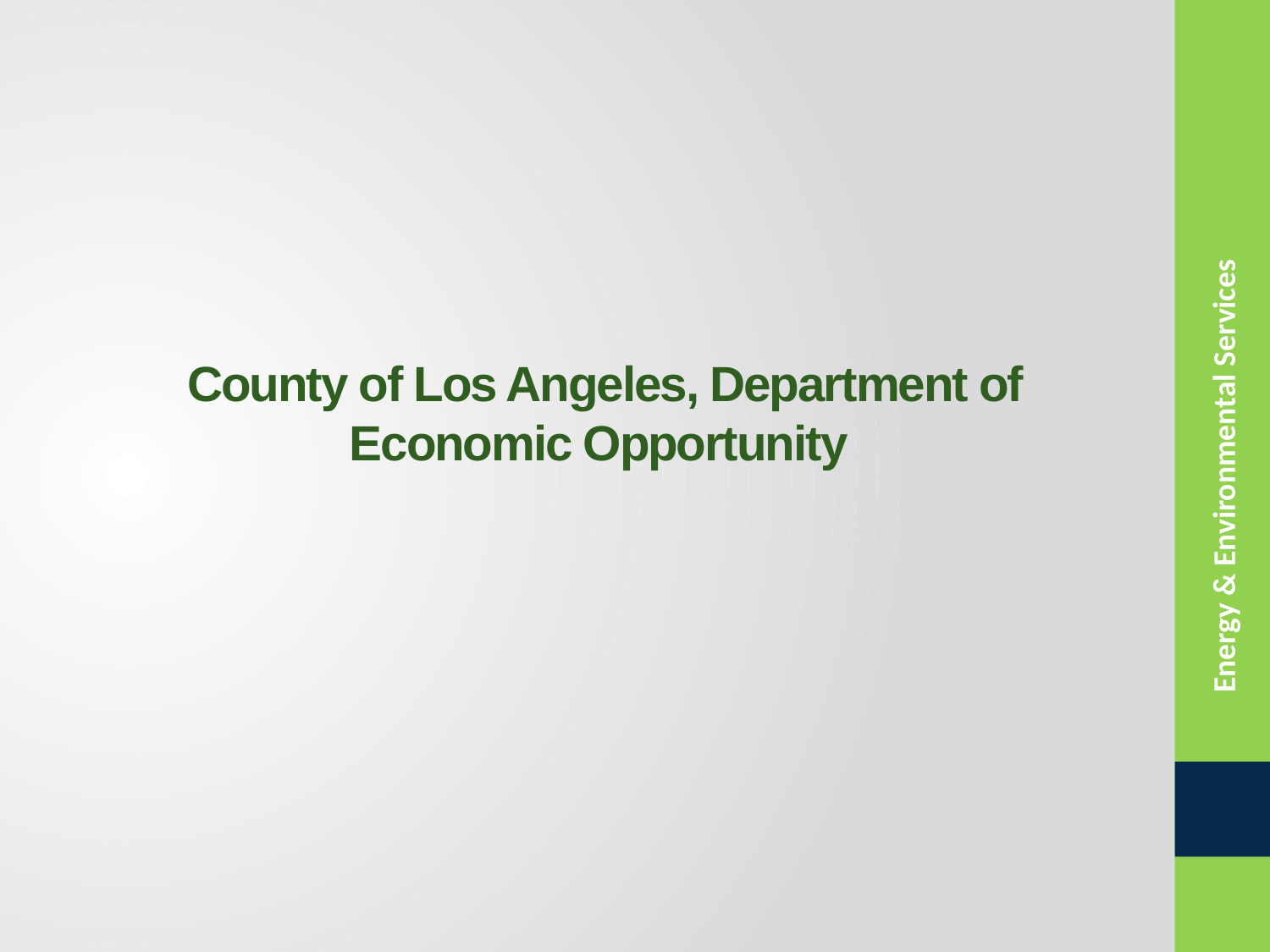

# County of Los Angeles, Department of Economic Opportunity